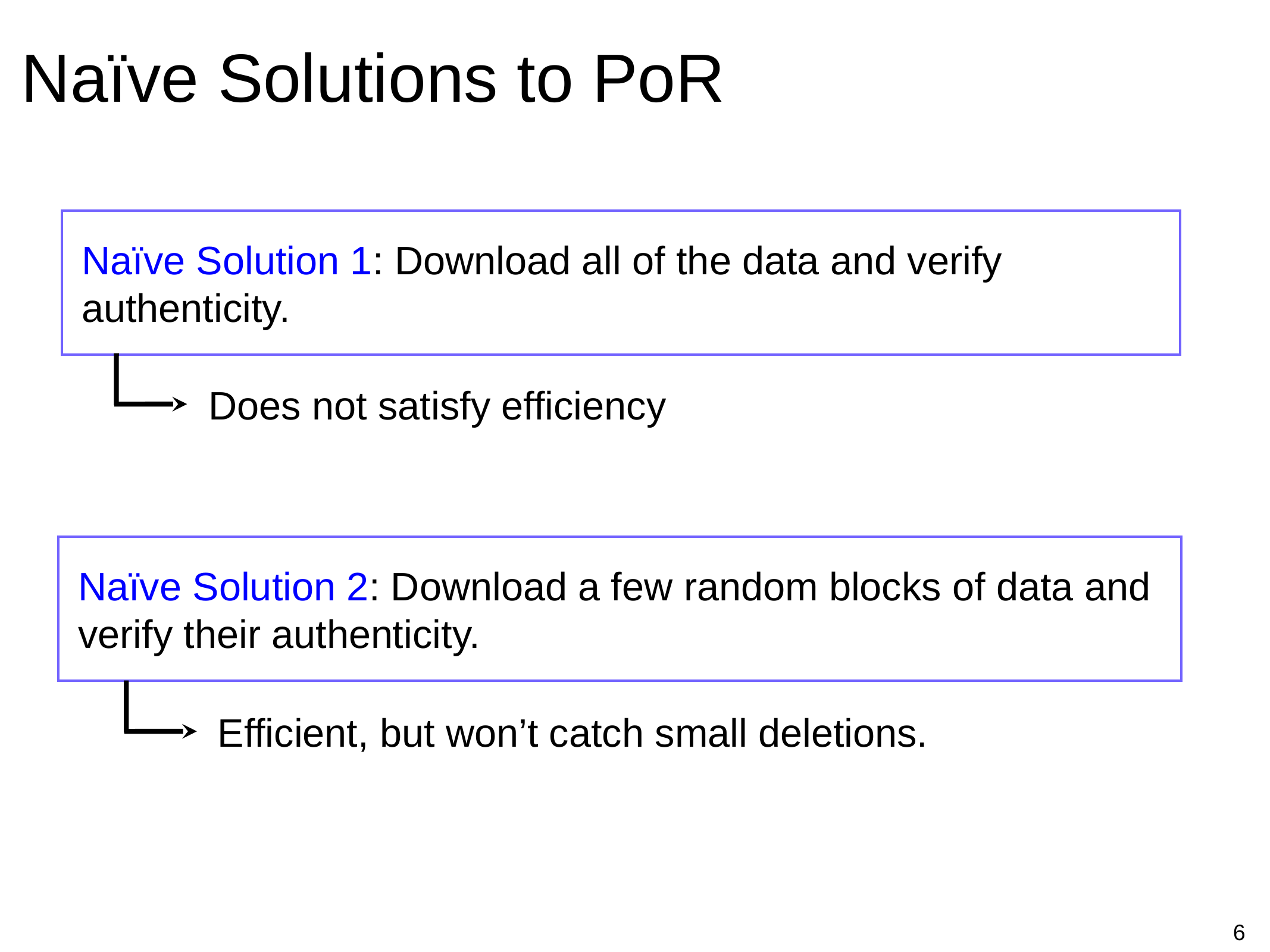

Naïve Solutions to PoR

Naïve Solution 1: Download all of the data and verify authenticity.

Does not satisfy efficiency

Naïve Solution 2: Download a few random blocks of data and verify their authenticity.

Efficient, but won’t catch small deletions.

6